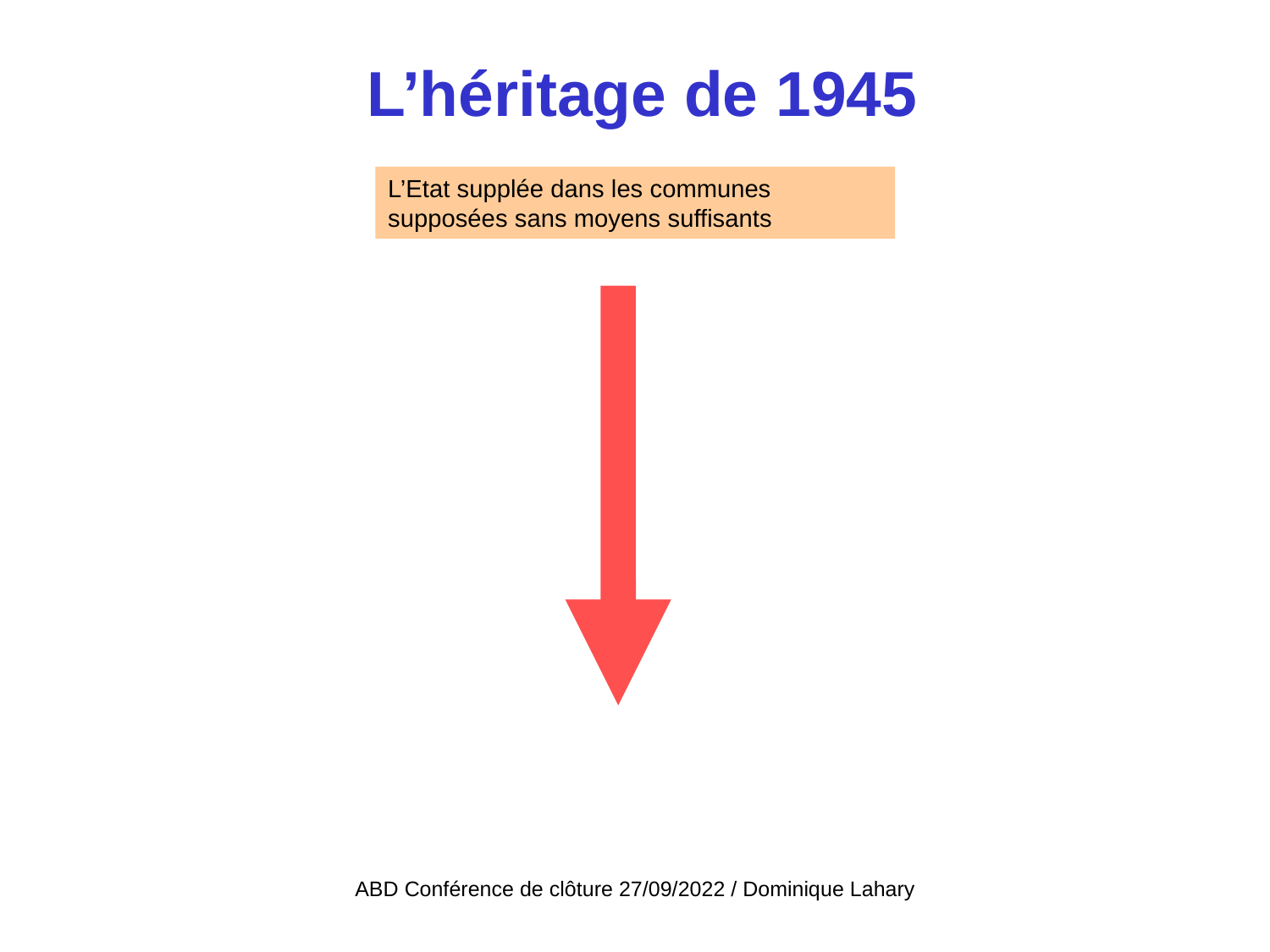

L’héritage de 1945

L’Etat supplée dans les communes supposées sans moyens suffisants
ABD Conférence de clôture 27/09/2022 / Dominique Lahary
ABD Conférence de clôture 27/09/2022 / Dominique Lahary